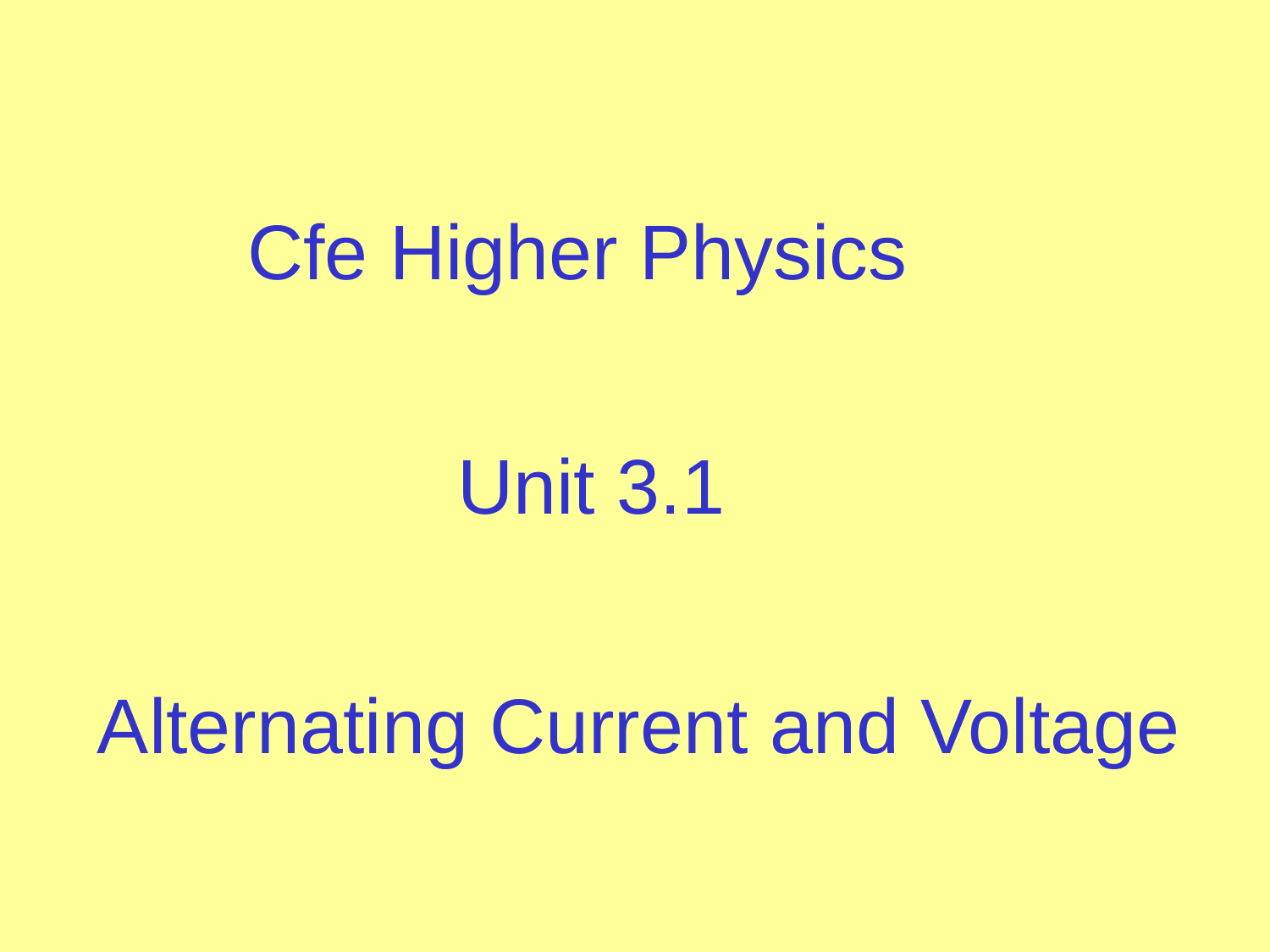

Cfe Higher Physics
Unit 3.1
Alternating Current and Voltage